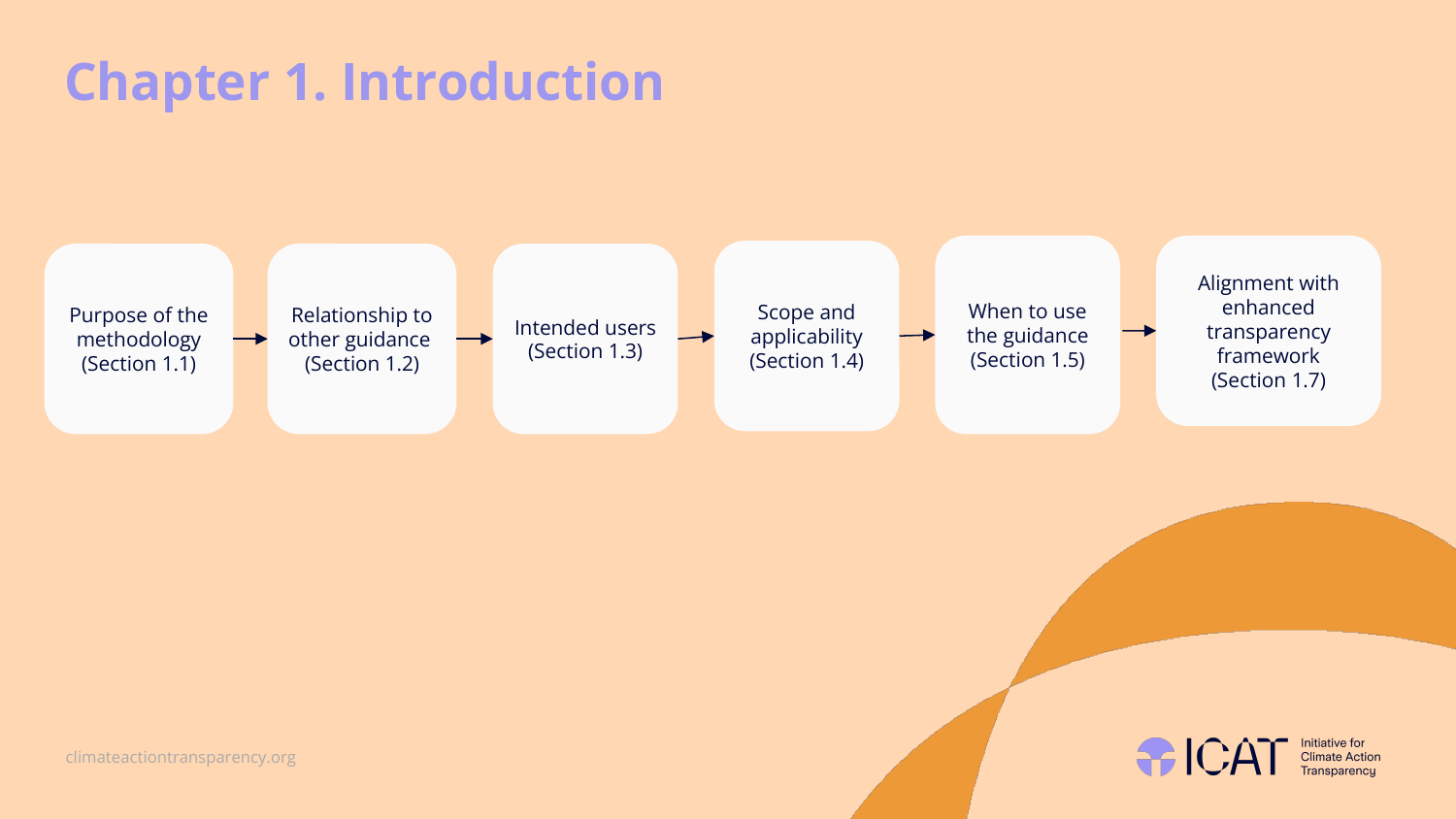

# Chapter 1. Introduction
When to use the guidance
(Section 1.5)
Alignment with enhanced transparency framework
(Section 1.7)
Scope and applicability
(Section 1.4)
Intended users
(Section 1.3)
Purpose of the methodology (Section 1.1)
Relationship to other guidance
(Section 1.2)